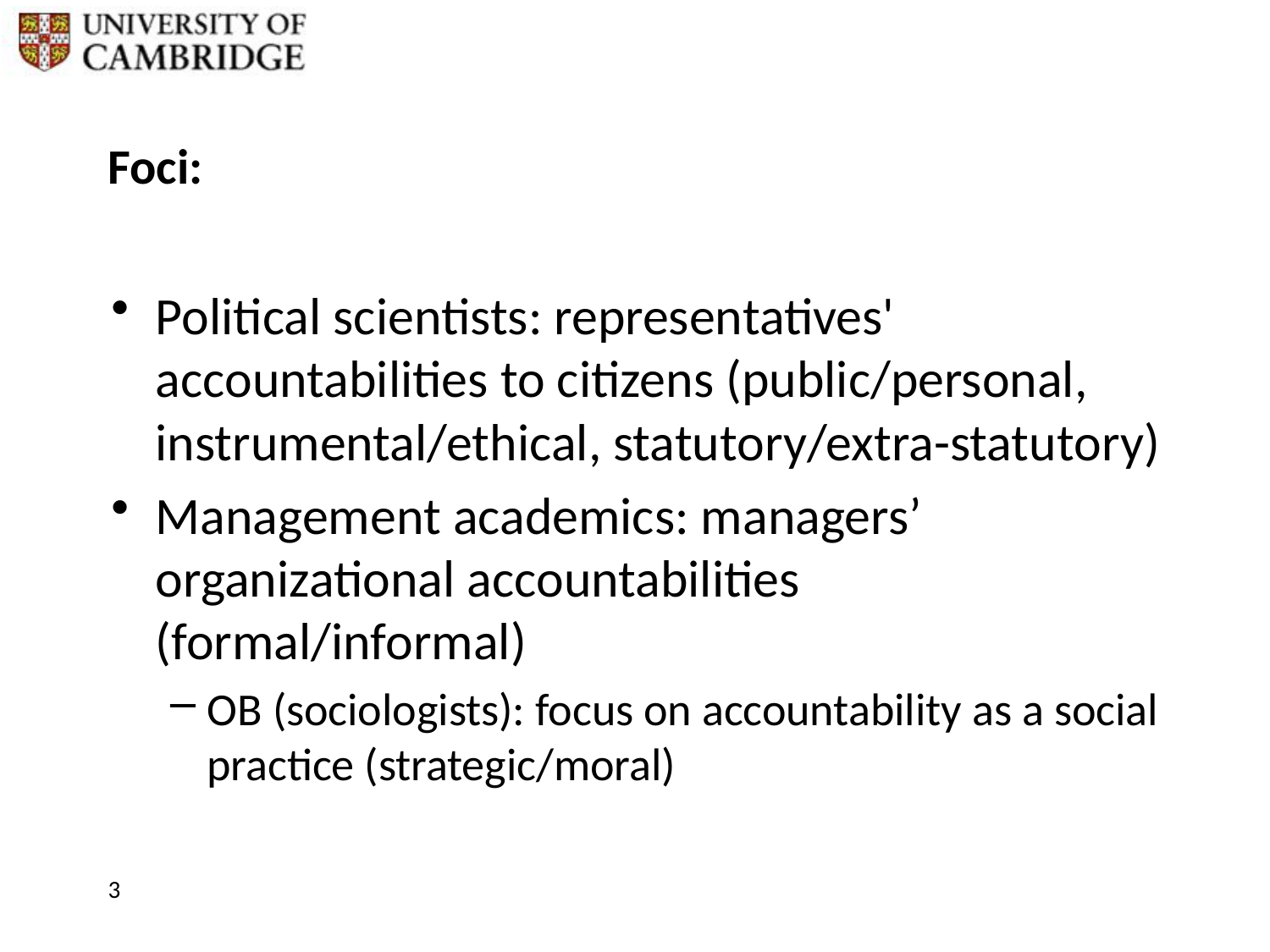

# Foci:
Political scientists: representatives' accountabilities to citizens (public/personal, instrumental/ethical, statutory/extra-statutory)
Management academics: managers’ organizational accountabilities (formal/informal)
OB (sociologists): focus on accountability as a social practice (strategic/moral)

3